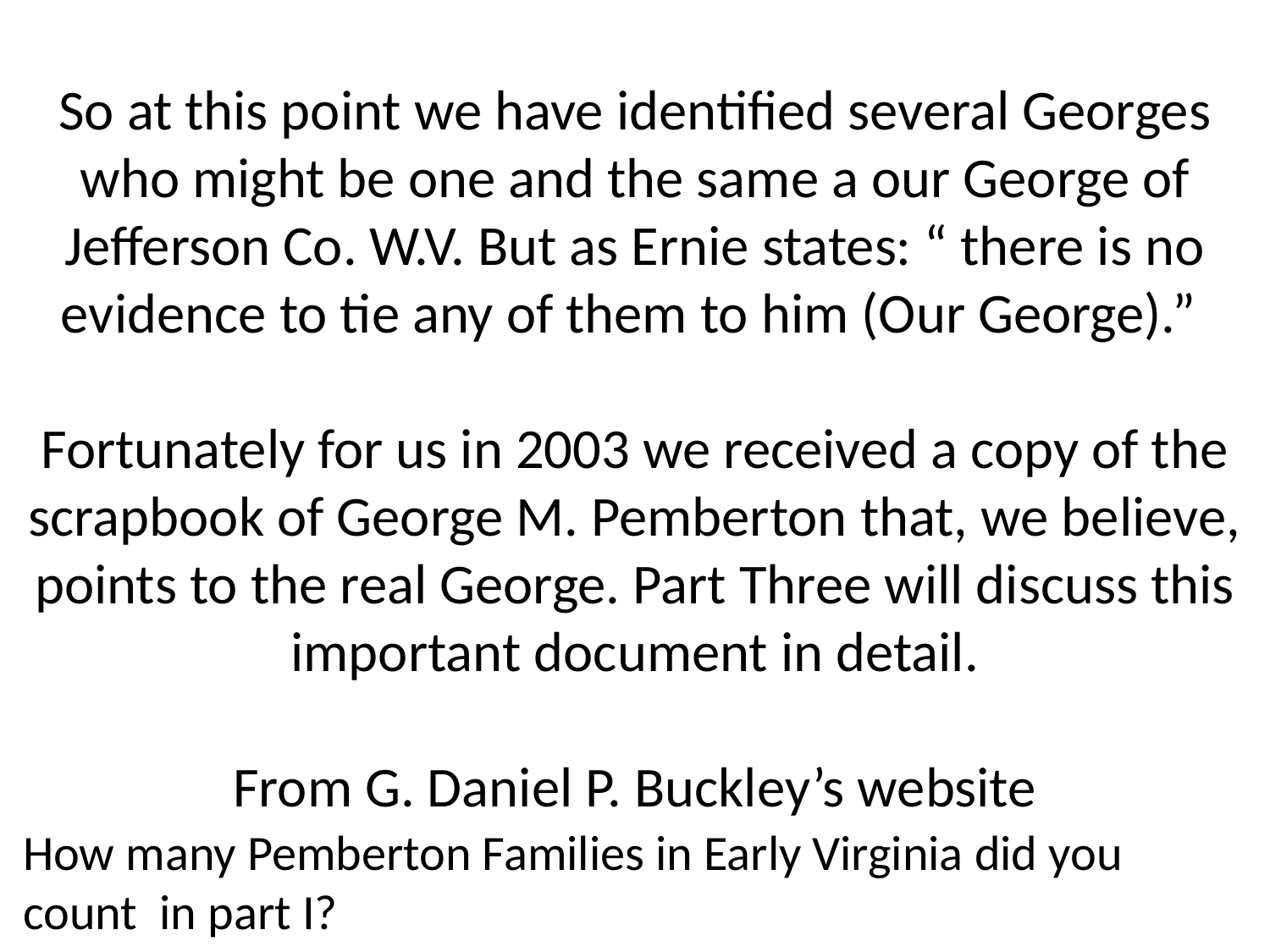

So at this point we have identified several Georges who might be one and the same a our George of Jefferson Co. W.V. But as Ernie states: “ there is no evidence to tie any of them to him (Our George).”
Fortunately for us in 2003 we received a copy of the scrapbook of George M. Pemberton that, we believe, points to the real George. Part Three will discuss this important document in detail.

From G. Daniel P. Buckley’s website
How many Pemberton Families in Early Virginia did you count  in part I?